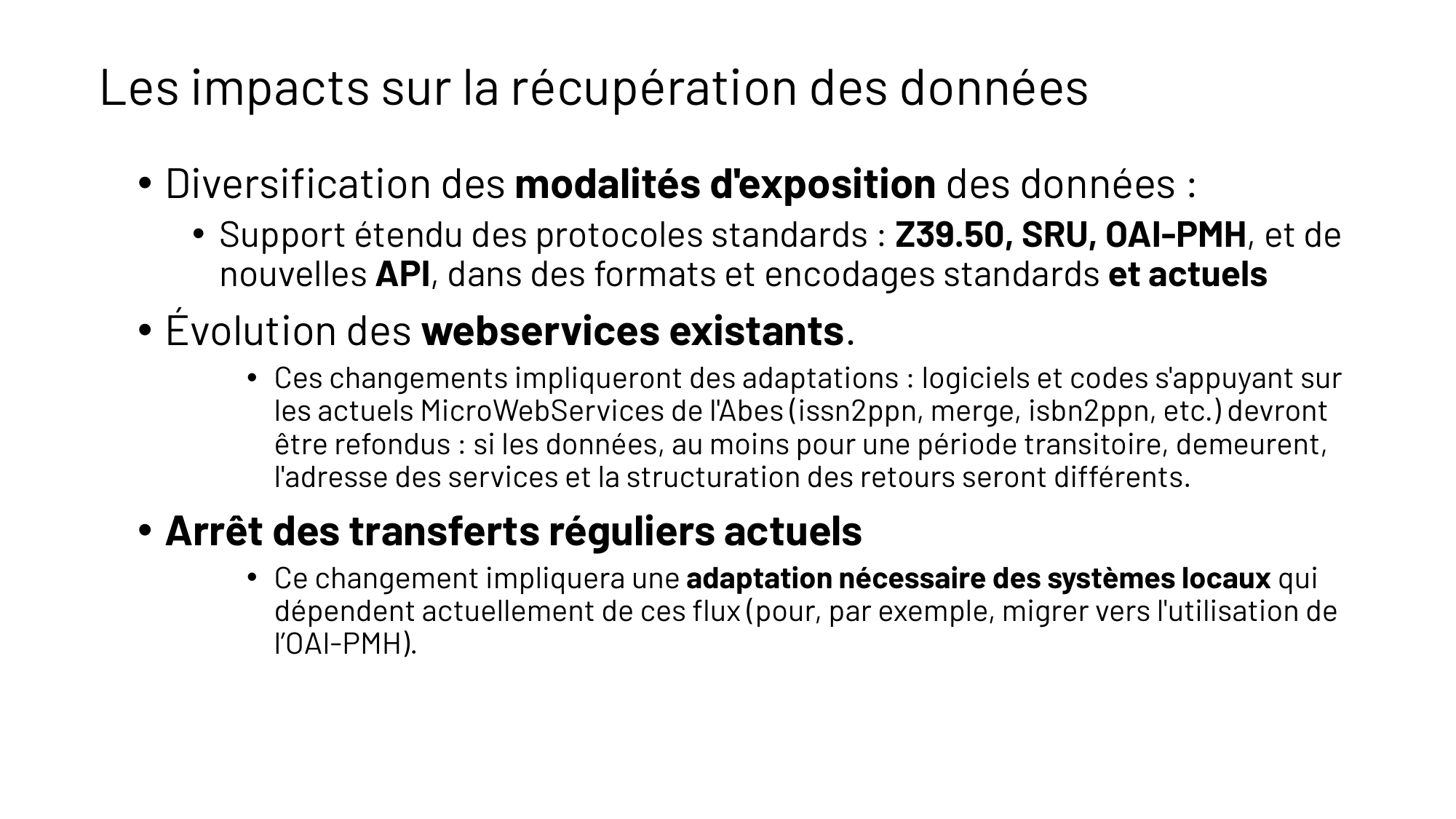

# Les impacts sur la récupération des données
Diversification des modalités d'exposition des données :
Support étendu des protocoles standards : Z39.50, SRU, OAI-PMH, et de nouvelles API, dans des formats et encodages standards et actuels
Évolution des webservices existants.
Ces changements impliqueront des adaptations : logiciels et codes s'appuyant sur les actuels MicroWebServices de l'Abes (issn2ppn, merge, isbn2ppn, etc.) devront être refondus : si les données, au moins pour une période transitoire, demeurent, l'adresse des services et la structuration des retours seront différents.
Arrêt des transferts réguliers actuels
Ce changement impliquera une adaptation nécessaire des systèmes locaux qui dépendent actuellement de ces flux (pour, par exemple, migrer vers l'utilisation de l’OAI-PMH).